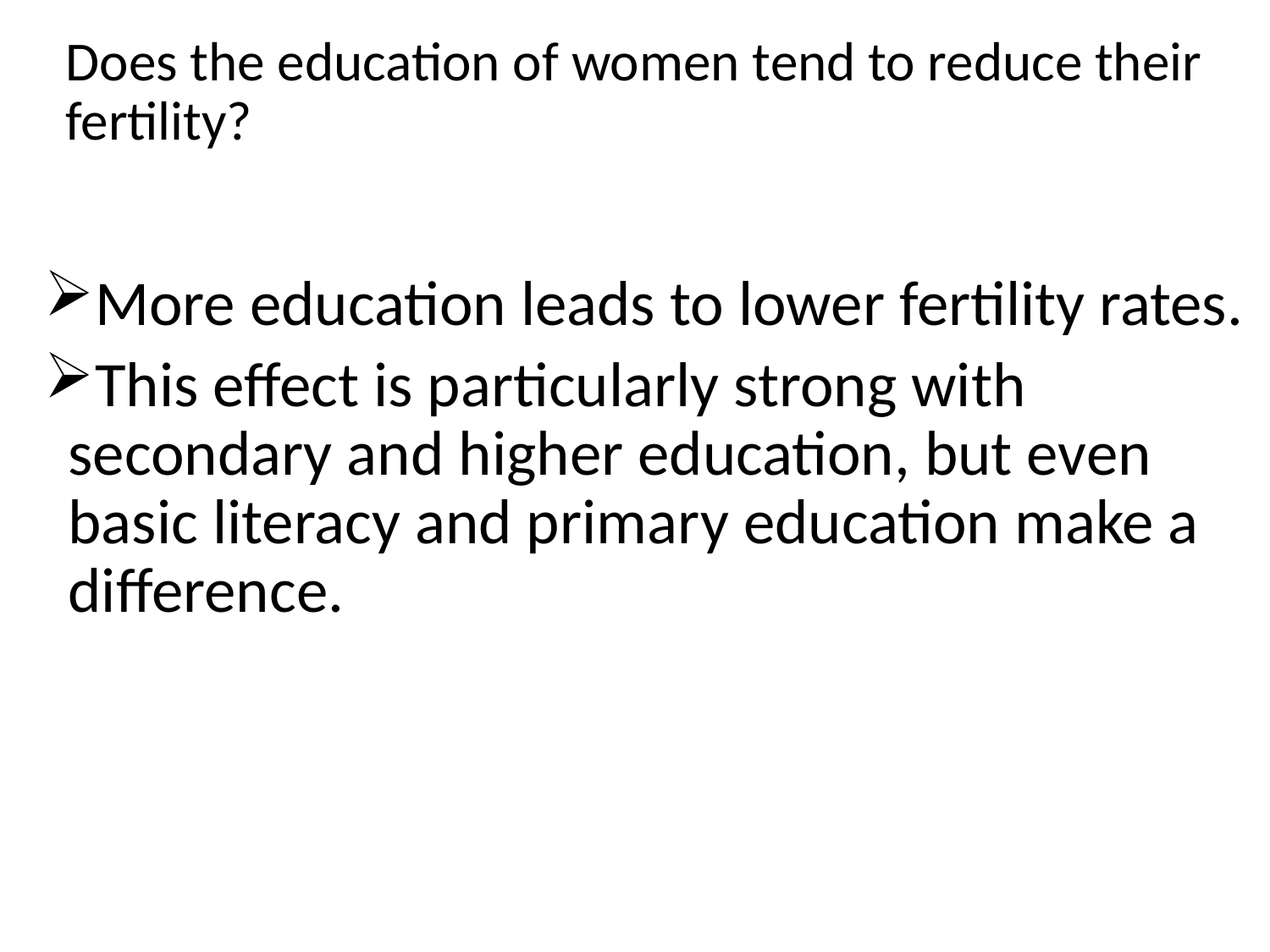

Does the education of women tend to reduce their fertility?

More education leads to lower fertility rates.
This effect is particularly strong with secondary and higher education, but even basic literacy and primary education make a difference.